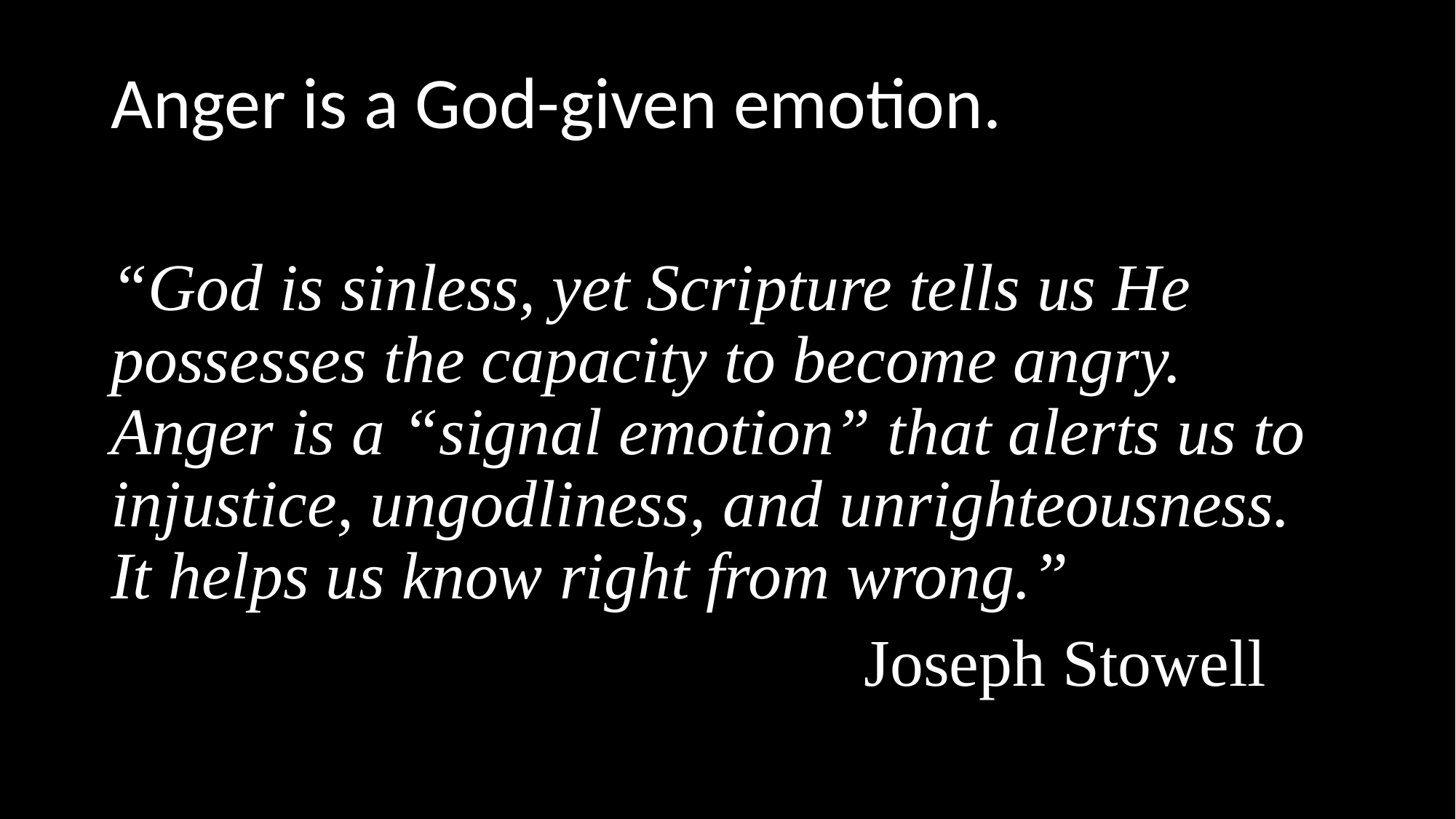

Anger is a God-given emotion.

“God is sinless, yet Scripture tells us He possesses the capacity to become angry.  Anger is a “signal emotion” that alerts us to injustice, ungodliness, and unrighteousness.  It helps us know right from wrong.”
                                             Joseph Stowell